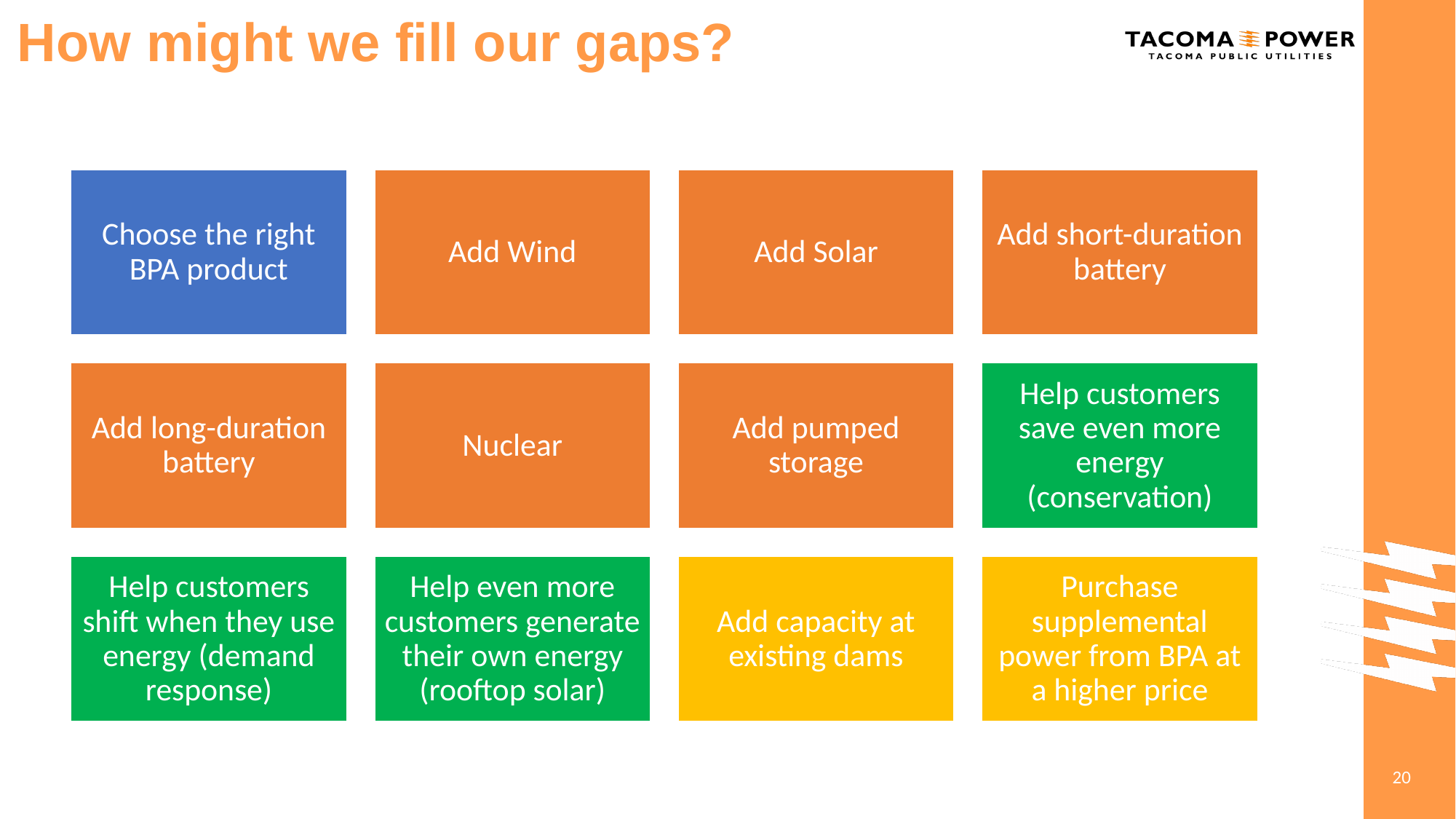

# How might we fill our gaps?
Choose the right BPA product
Add Wind
Add Solar
Add short-duration battery
Add long-duration battery
Nuclear
Add pumped storage
Help customers save even more energy (conservation)
Help customers shift when they use energy (demand response)
Help even more customers generate their own energy (rooftop solar)
Add capacity at existing dams
Purchase supplemental power from BPA at a higher price
20